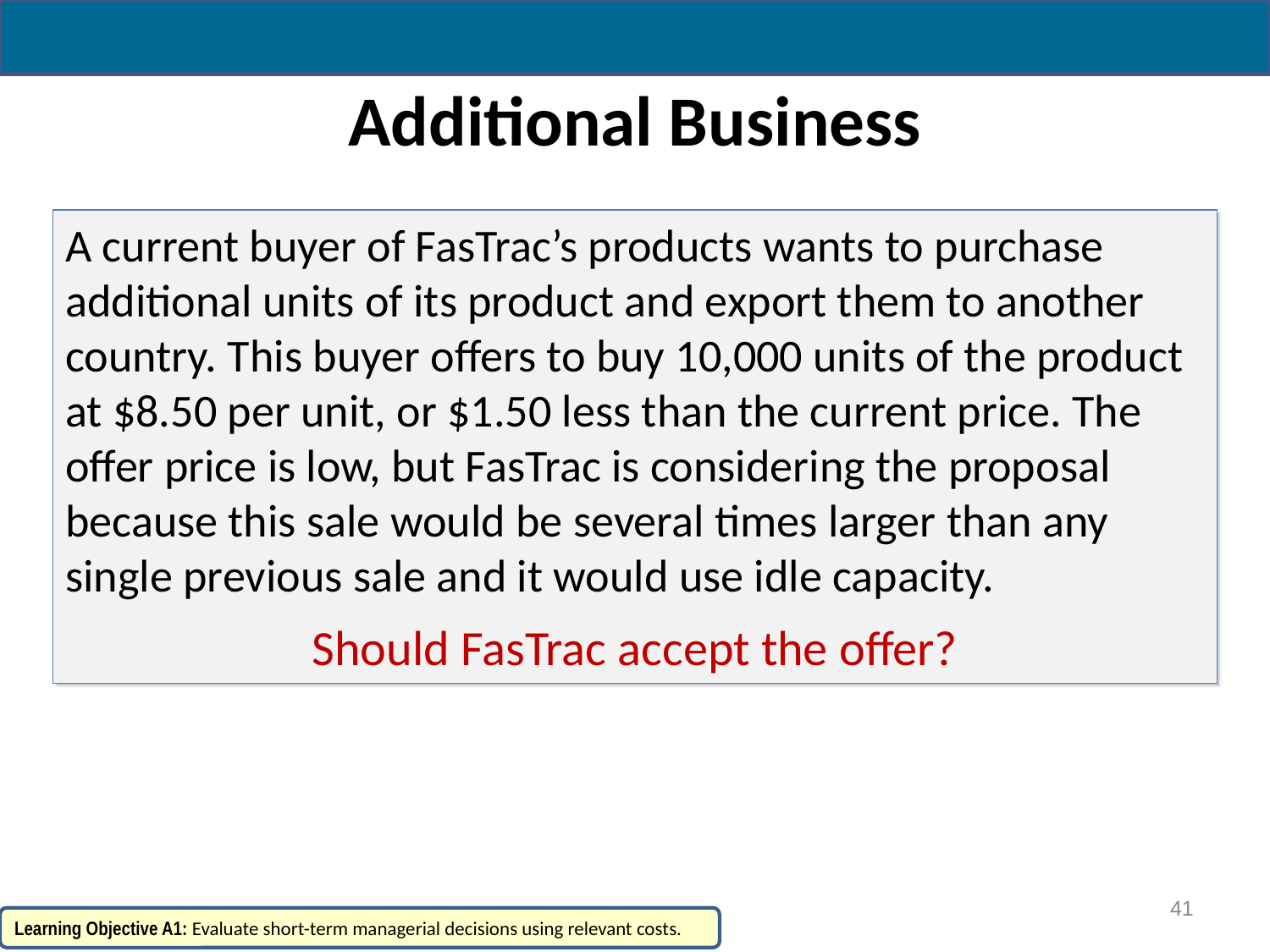

# Additional Business
A current buyer of FasTrac’s products wants to purchase additional units of its product and export them to another country. This buyer offers to buy 10,000 units of the product at $8.50 per unit, or $1.50 less than the current price. The offer price is low, but FasTrac is considering the proposal because this sale would be several times larger than any single previous sale and it would use idle capacity.
Should FasTrac accept the offer?
41
Learning Objective A1: Evaluate short-term managerial decisions using relevant costs.